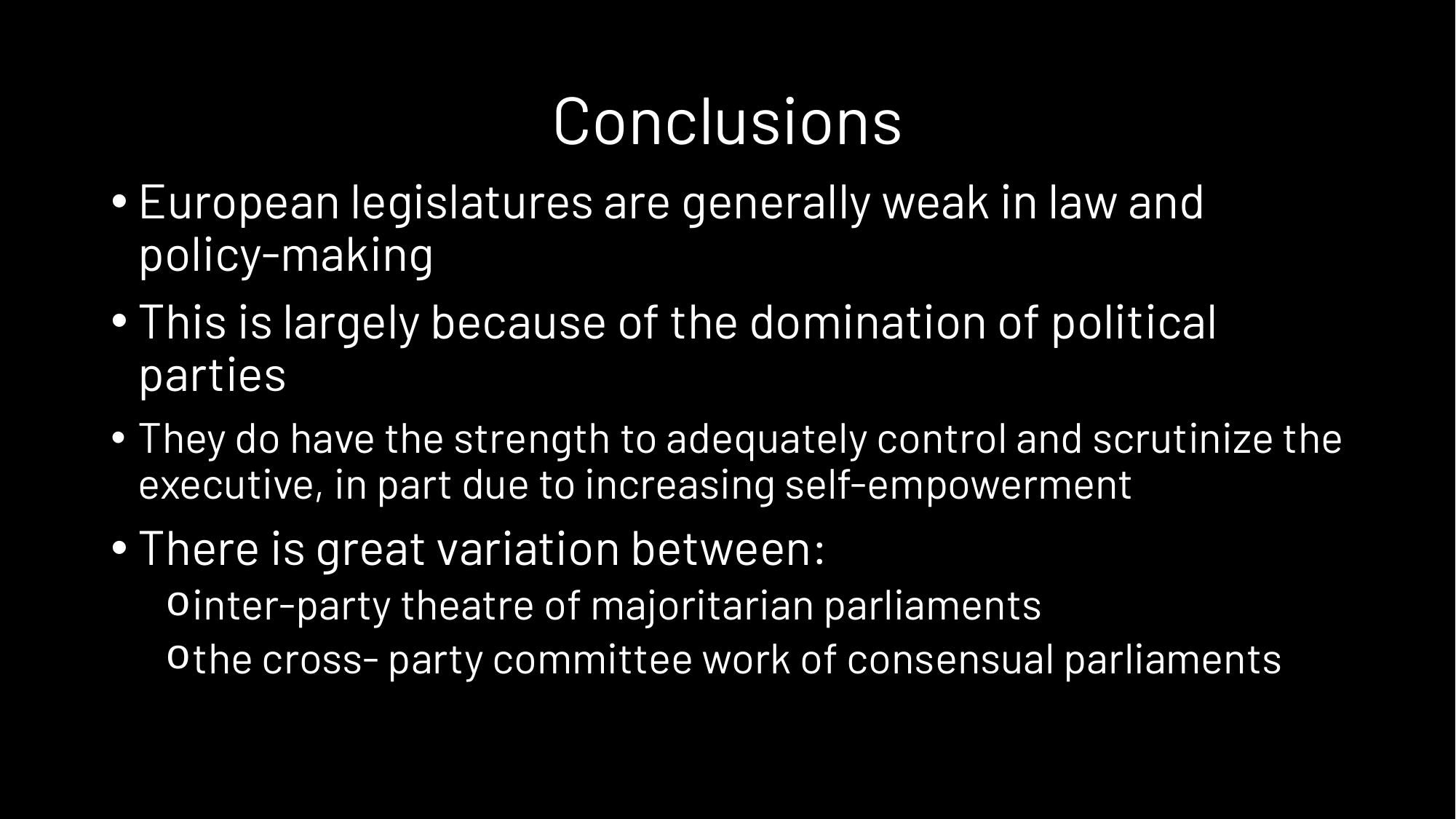

# Conclusions
European legislatures are generally weak in law and policy-making
This is largely because of the domination of political parties
They do have the strength to adequately control and scrutinize the executive, in part due to increasing self-empowerment
There is great variation between:
inter-party theatre of majoritarian parliaments
the cross- party committee work of consensual parliaments